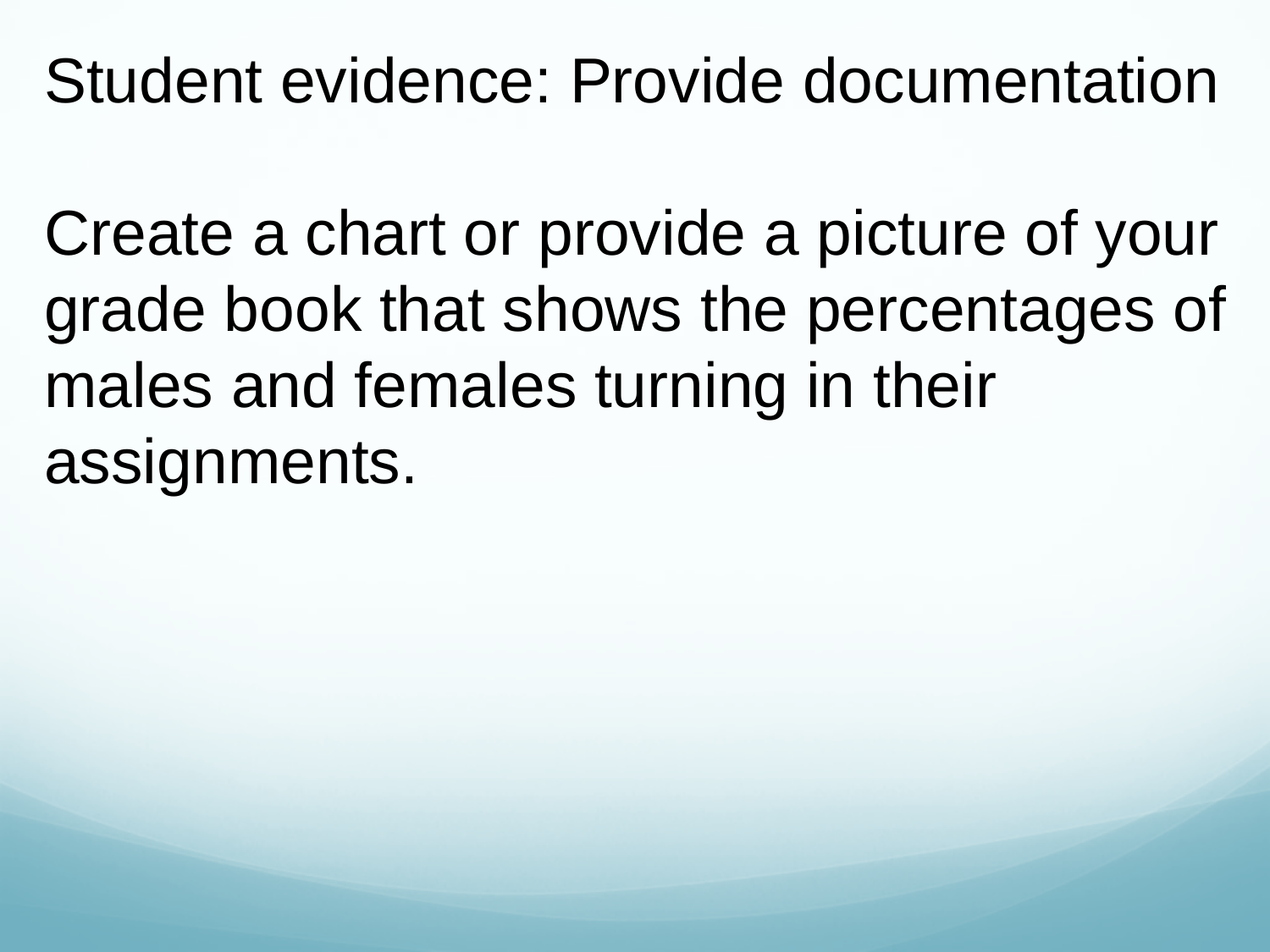

Student evidence: Provide documentation

Create a chart or provide a picture of your grade book that shows the percentages of males and females turning in their assignments.